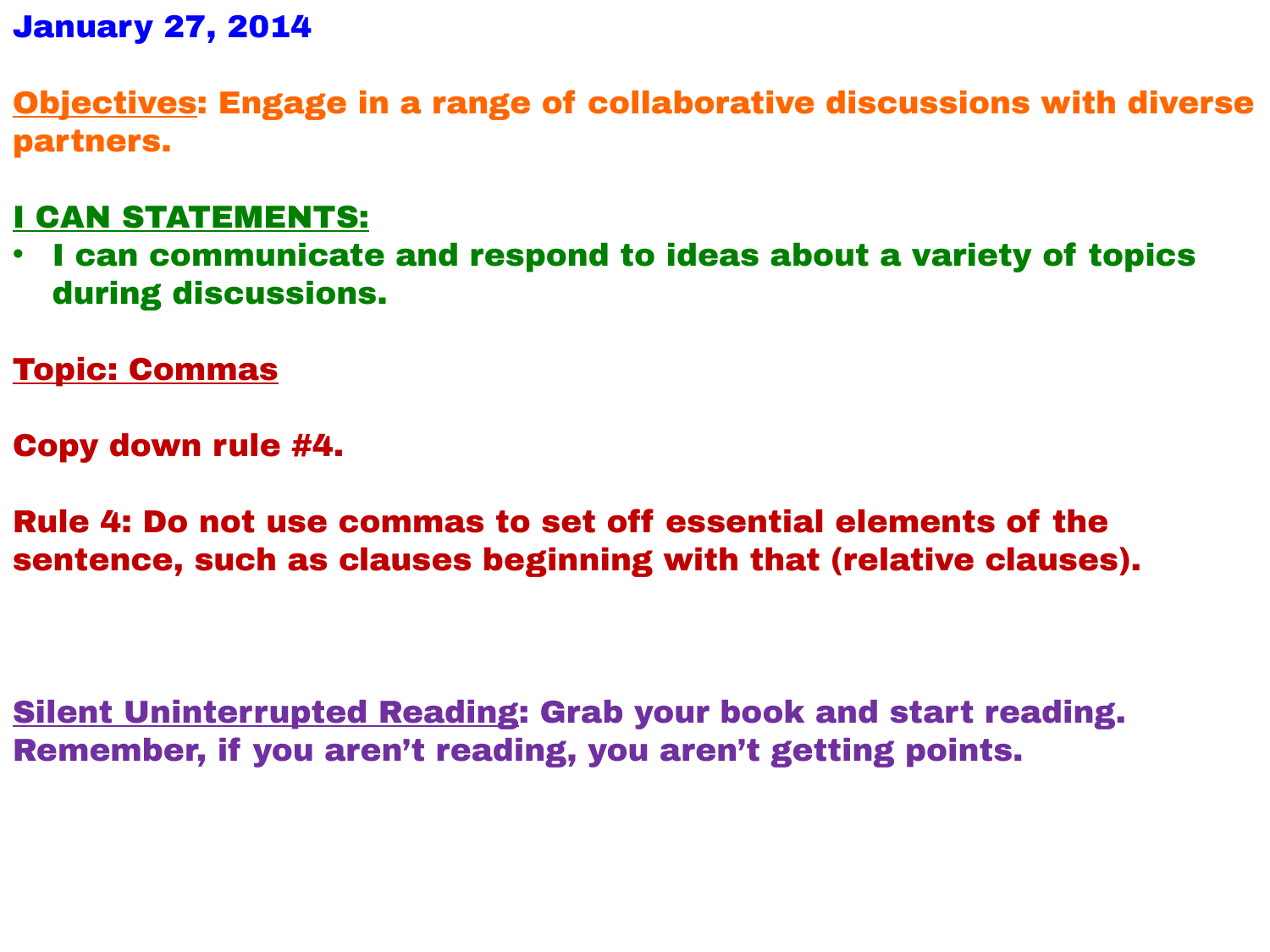

January 27, 2014

Objectives: Engage in a range of collaborative discussions with diverse partners.

I CAN STATEMENTS:
I can communicate and respond to ideas about a variety of topics during discussions.

Topic: Commas

Copy down rule #4.

Rule 4: Do not use commas to set off essential elements of the sentence, such as clauses beginning with that (relative clauses).

Silent Uninterrupted Reading: Grab your book and start reading. Remember, if you aren’t reading, you aren’t getting points.